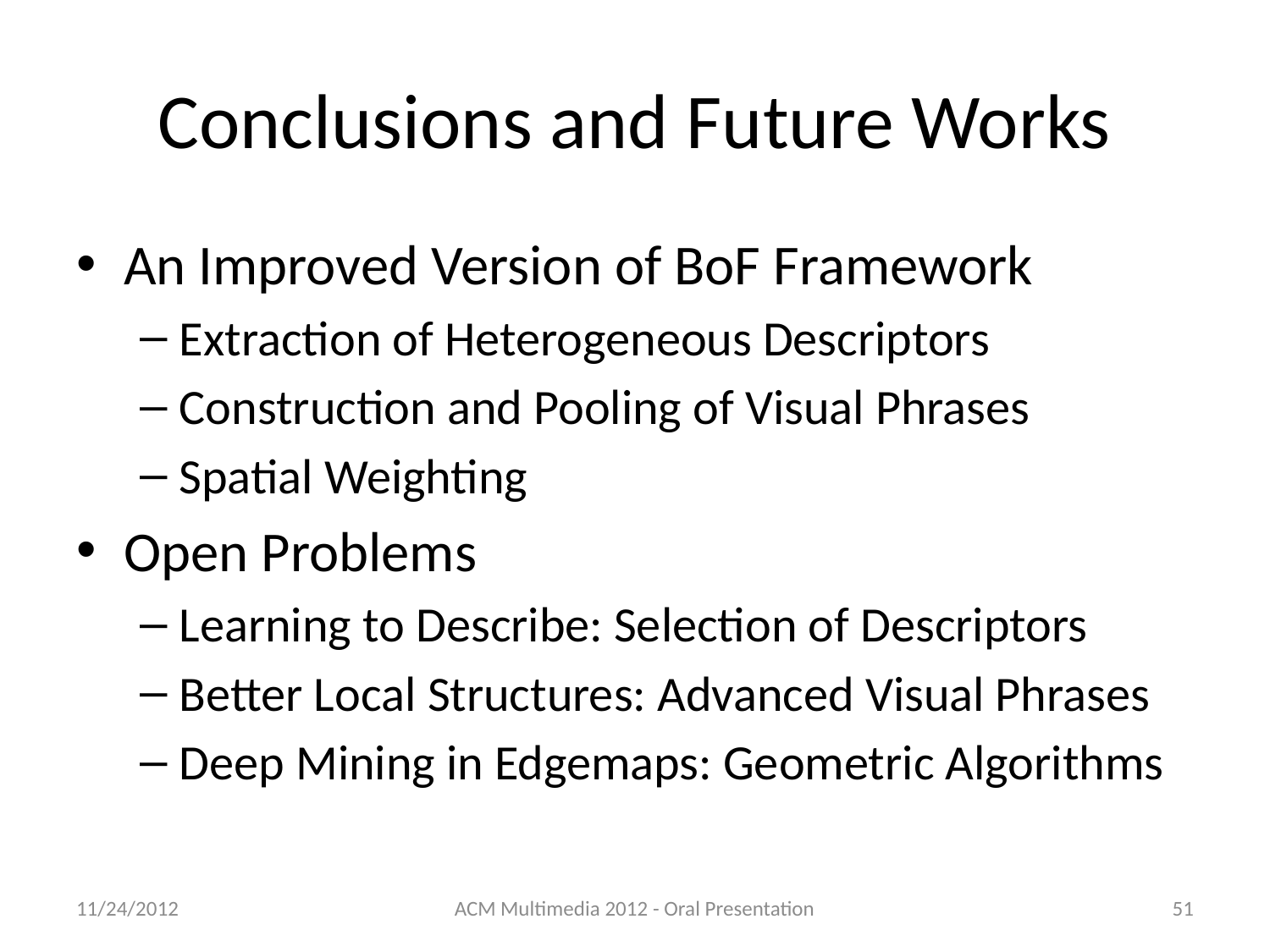

# Conclusions and Future Works
An Improved Version of BoF Framework
Extraction of Heterogeneous Descriptors
Construction and Pooling of Visual Phrases
Spatial Weighting
Open Problems
Learning to Describe: Selection of Descriptors
Better Local Structures: Advanced Visual Phrases
Deep Mining in Edgemaps: Geometric Algorithms
11/24/2012
ACM Multimedia 2012 - Oral Presentation
51